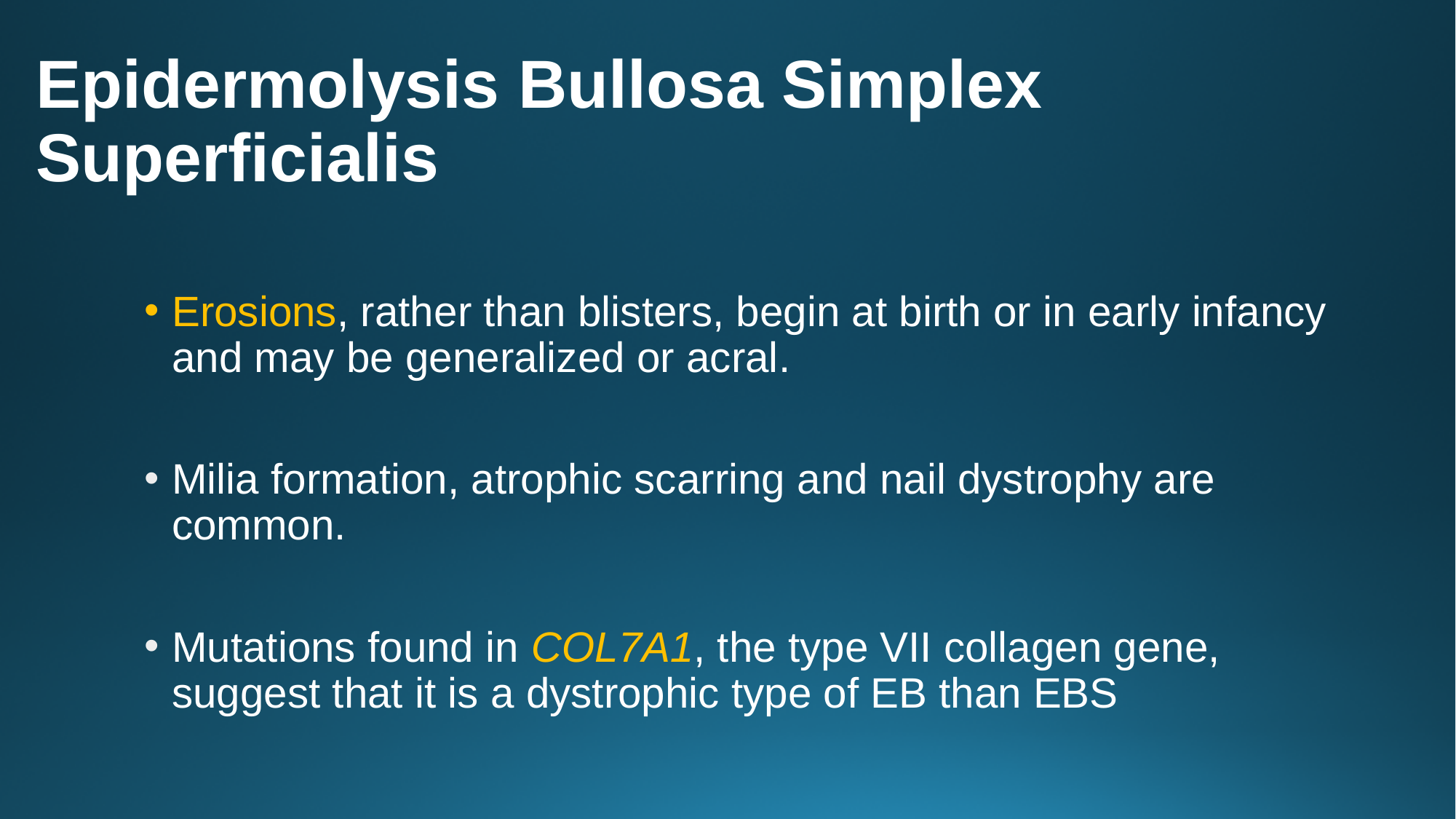

# Epidermolysis Bullosa Simplex Superficialis

Erosions, rather than blisters, begin at birth or in early infancy and may be generalized or acral.

Milia formation, atrophic scarring and nail dystrophy are common.

Mutations found in COL7A1, the type VII collagen gene, suggest that it is a dystrophic type of EB than EBS